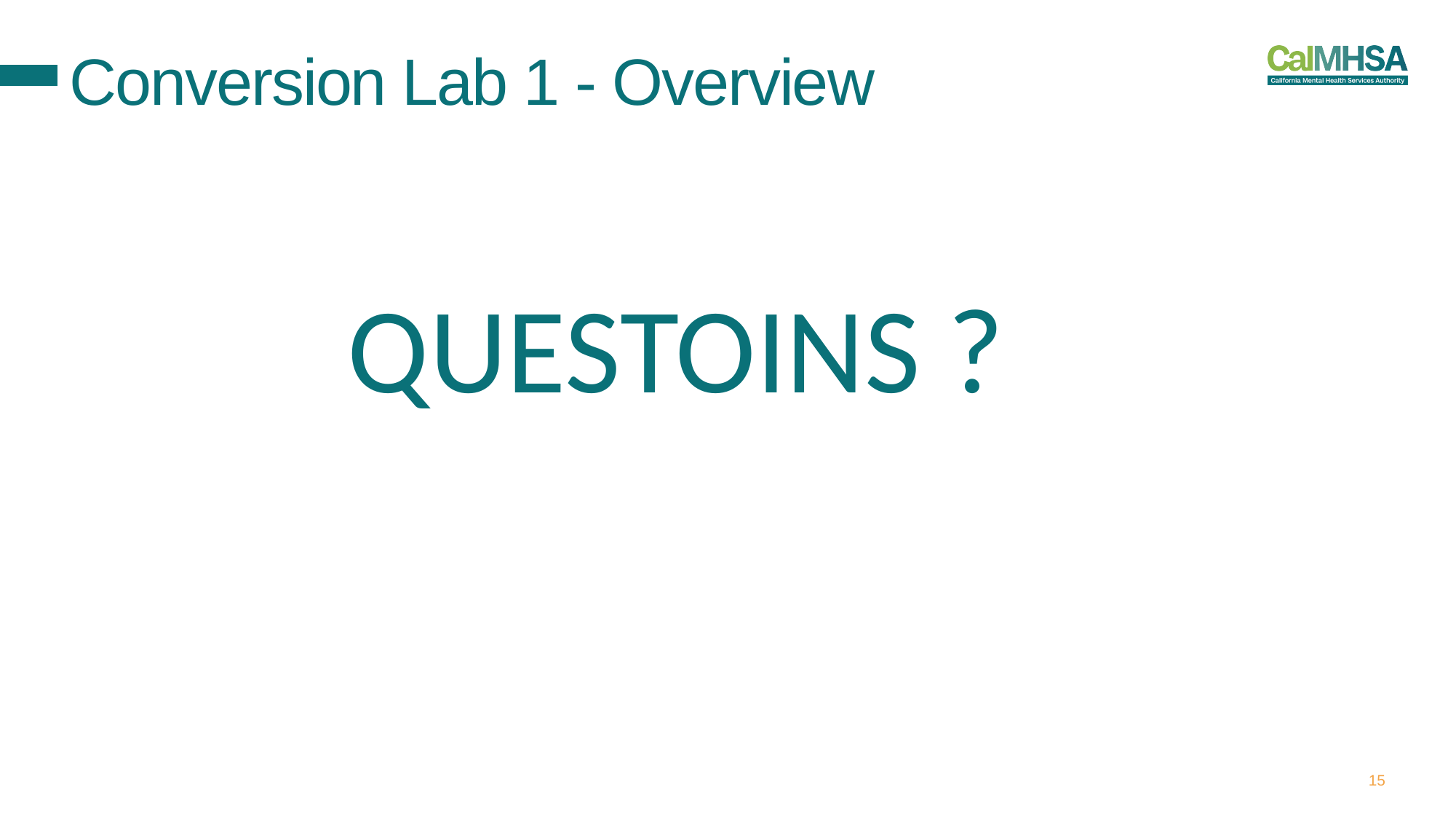

# Conversion Lab 1 - Overview
QUESTOINS ?

15